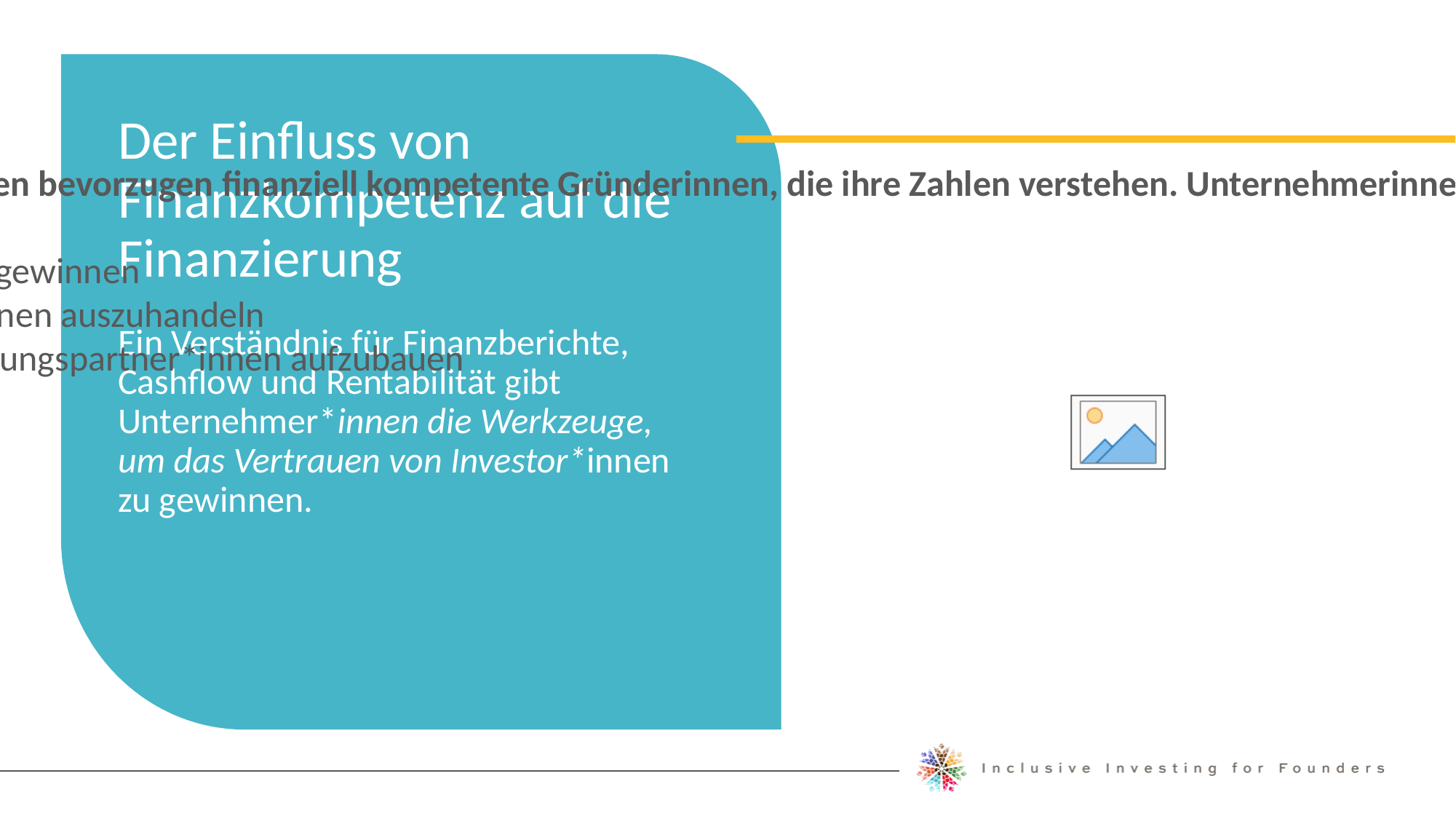

Der Einfluss von Finanzkompetenz auf die Finanzierung
Investor*innen und Kreditgeber*innen bevorzugen finanziell kompetente Gründerinnen, die ihre Zahlen verstehen. Unternehmerinnen, die ihre Finanzen klar kommunizieren können, haben eine höhere Wahrscheinlichkeit:
Kredite oder Fördermittel zu sichern
Wagniskapital oder Businessangel zu gewinnen
Günstige Konditionen mit Investor*innen auszuhandeln
Langfristige Beziehungen zu Finanzierungspartner*innen aufzubauen
Ein Verständnis für Finanzberichte, Cashflow und Rentabilität gibt Unternehmer*innen die Werkzeuge, um das Vertrauen von Investor*innen zu gewinnen.